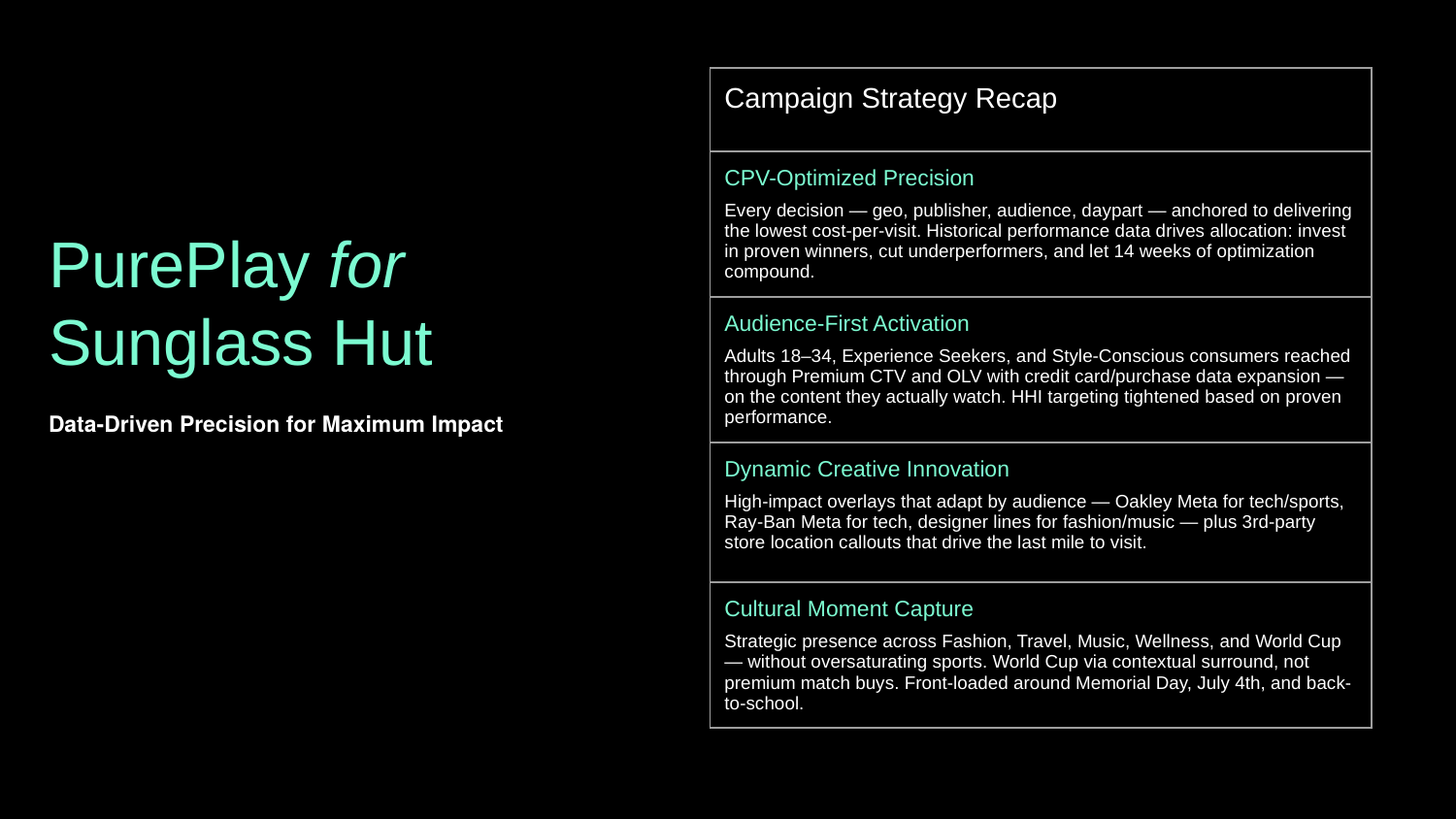

| Campaign Strategy Recap |
| --- |
| CPV-Optimized Precision Every decision — geo, publisher, audience, daypart — anchored to delivering the lowest cost-per-visit. Historical performance data drives allocation: invest in proven winners, cut underperformers, and let 14 weeks of optimization compound. |
| Audience-First Activation Adults 18–34, Experience Seekers, and Style-Conscious consumers reached through Premium CTV and OLV with credit card/purchase data expansion — on the content they actually watch. HHI targeting tightened based on proven performance. |
| Dynamic Creative Innovation High-impact overlays that adapt by audience — Oakley Meta for tech/sports, Ray-Ban Meta for tech, designer lines for fashion/music — plus 3rd-party store location callouts that drive the last mile to visit. |
| Cultural Moment Capture Strategic presence across Fashion, Travel, Music, Wellness, and World Cup — without oversaturating sports. World Cup via contextual surround, not premium match buys. Front-loaded around Memorial Day, July 4th, and back-to-school. |
PurePlay for
Sunglass Hut
Data-Driven Precision for Maximum Impact